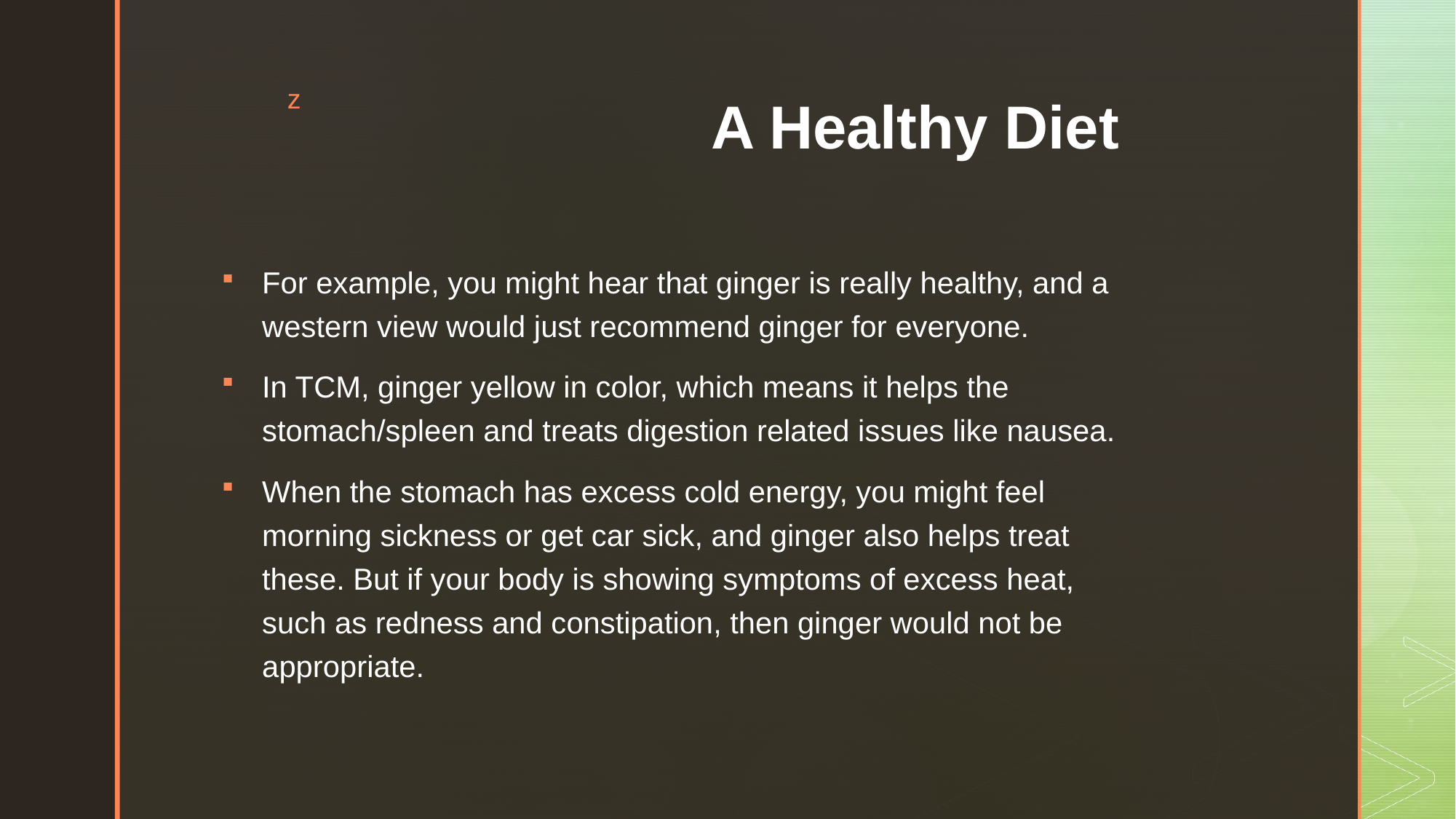

# A Healthy Diet
For example, you might hear that ginger is really healthy, and a western view would just recommend ginger for everyone.
In TCM, ginger yellow in color, which means it helps the stomach/spleen and treats digestion related issues like nausea.
When the stomach has excess cold energy, you might feel morning sickness or get car sick, and ginger also helps treat these. But if your body is showing symptoms of excess heat, such as redness and constipation, then ginger would not be appropriate.